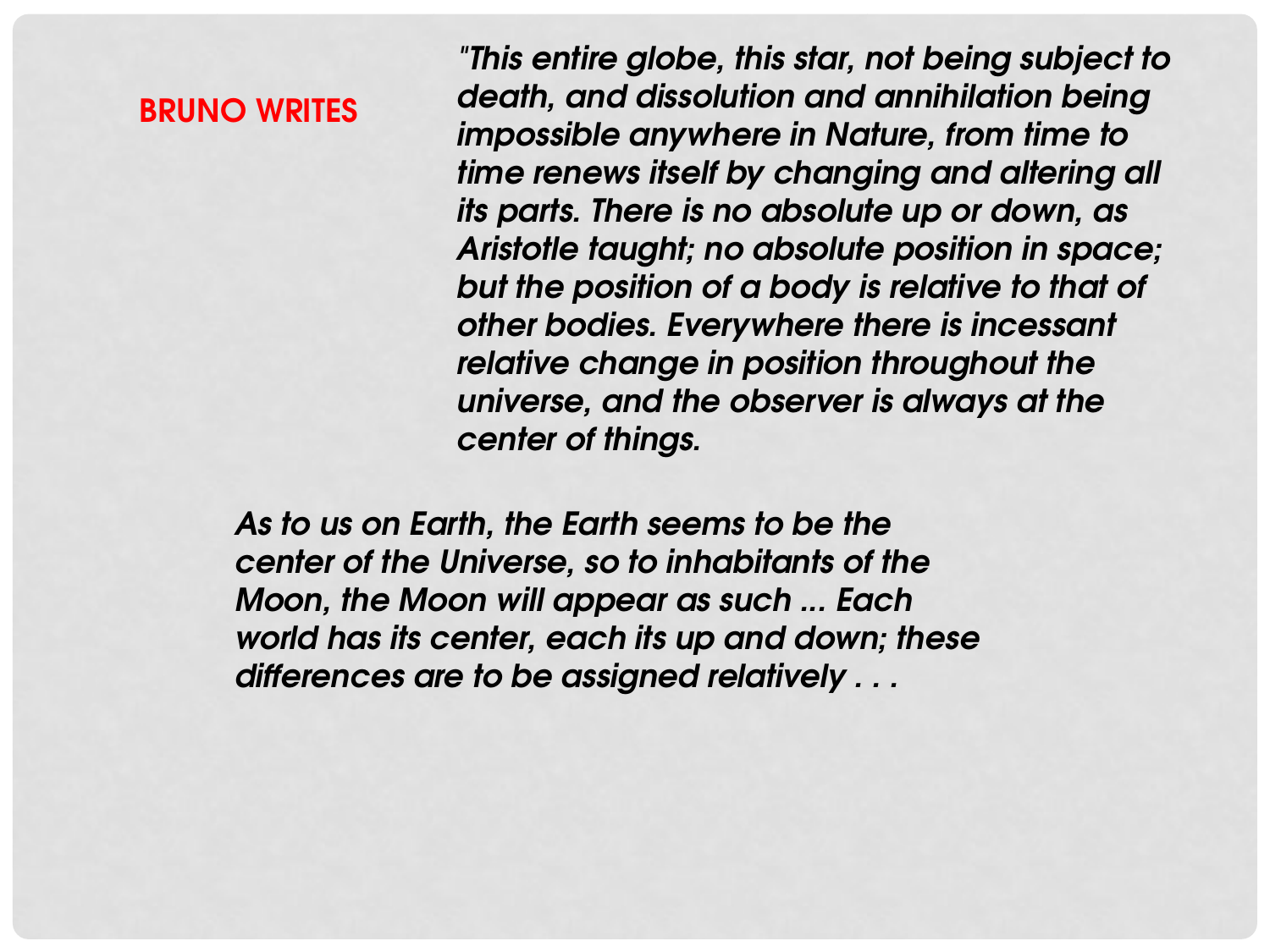

"This entire globe, this star, not being subject to death, and dissolution and annihilation being impossible anywhere in Nature, from time to time renews itself by changing and altering all its parts. There is no absolute up or down, as Aristotle taught; no absolute position in space; but the position of a body is relative to that of other bodies. Everywhere there is incessant relative change in position throughout the universe, and the observer is always at the center of things.
BRUNO WRITES
As to us on Earth, the Earth seems to be the center of the Universe, so to inhabitants of the Moon, the Moon will appear as such ... Each world has its center, each its up and down; these differences are to be assigned relatively . . .